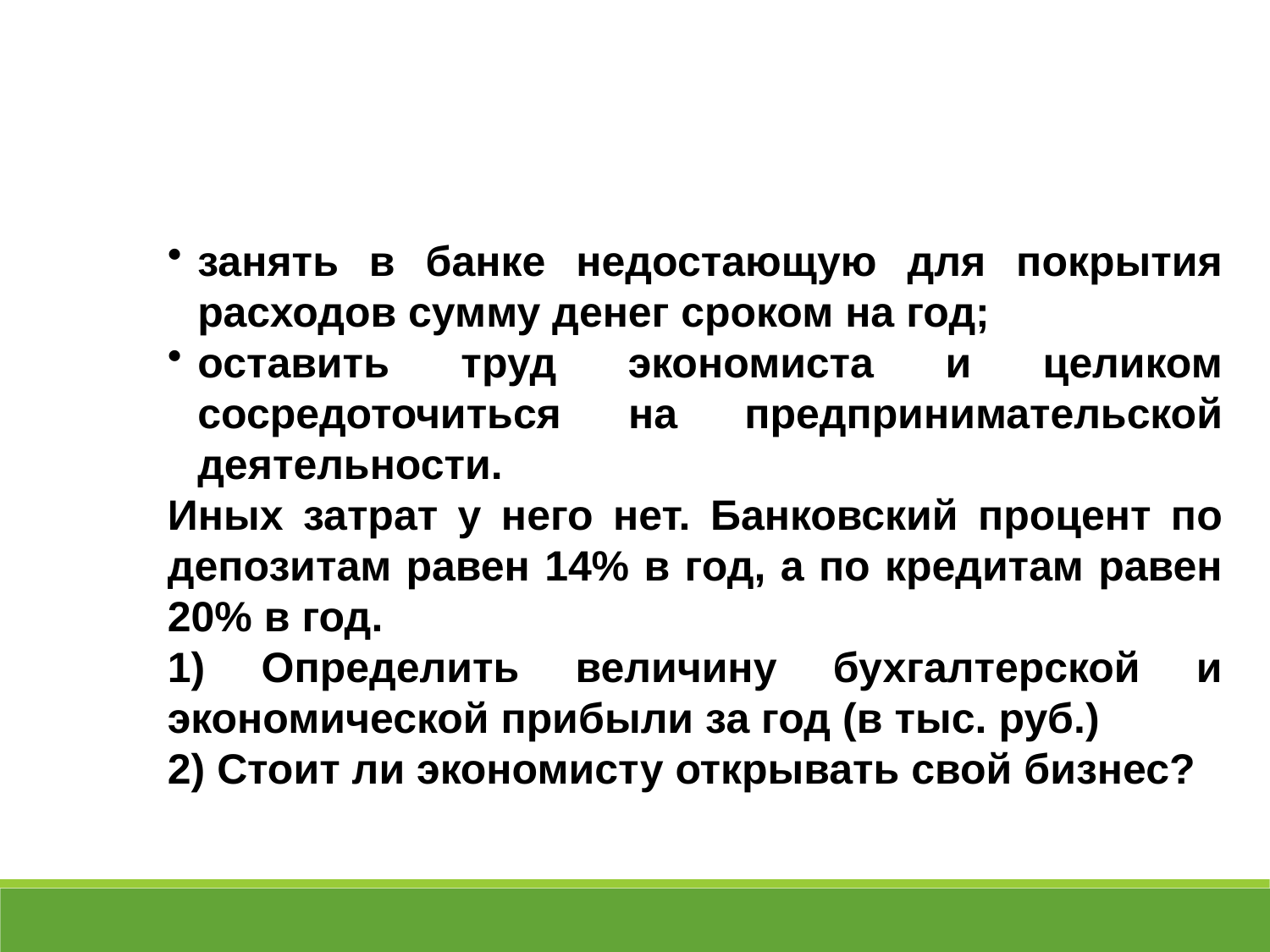

нанять трех работников с оплатой в конце года по 100 тыс. руб. в год каждому,
занять в банке недостающую для покрытия расходов сумму денег сроком на год;
оставить труд экономиста и целиком сосредоточиться на предпринимательской деятельности.
Иных затрат у него нет. Банковский процент по депозитам равен 14% в год, а по кредитам равен 20% в год.
1) Определить величину бухгалтерской и экономической прибыли за год (в тыс. руб.)
2) Стоит ли экономисту открывать свой бизнес?